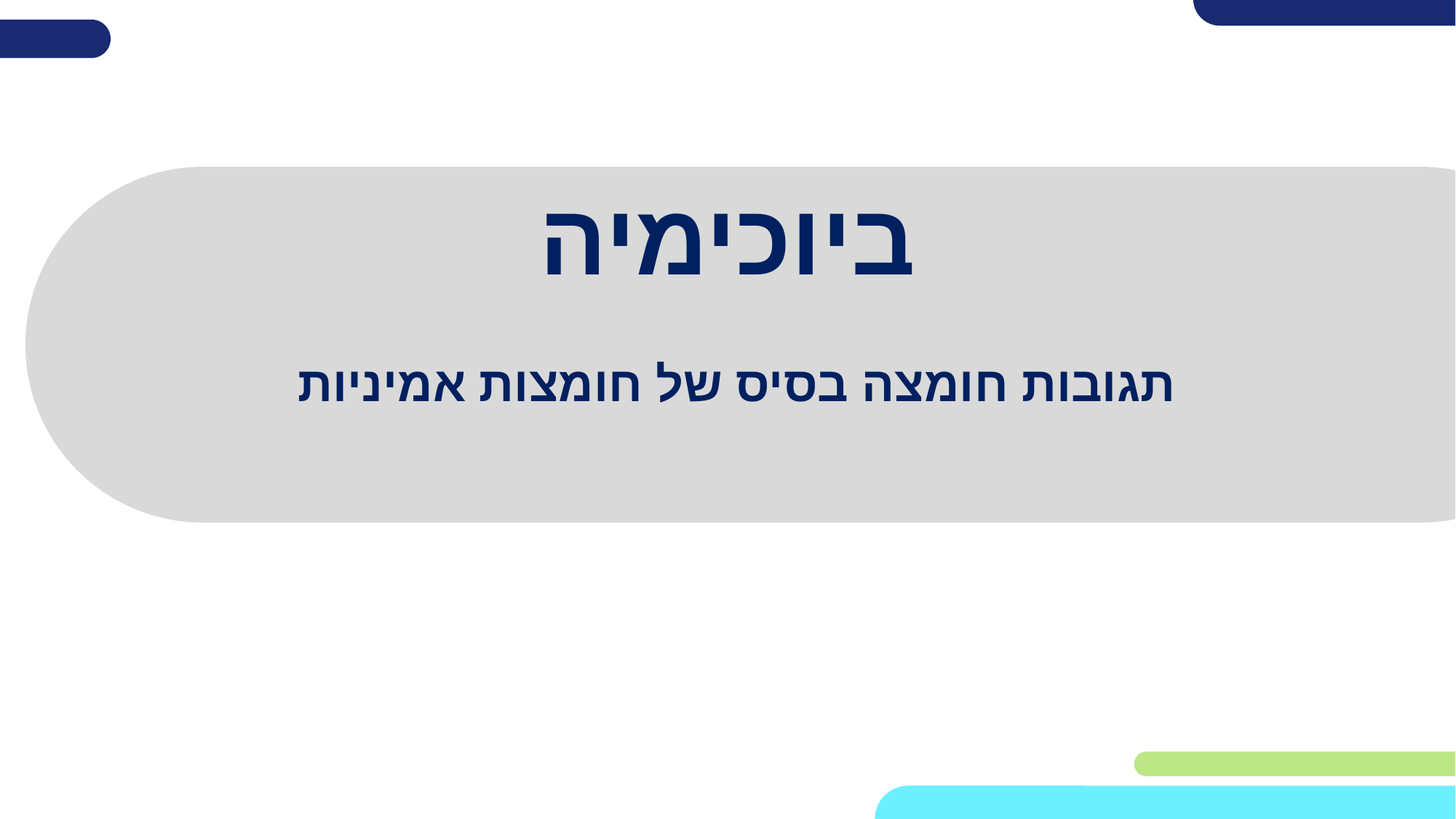

# ביוכימיה

תגובות חומצה בסיס של חומצות אמיניות